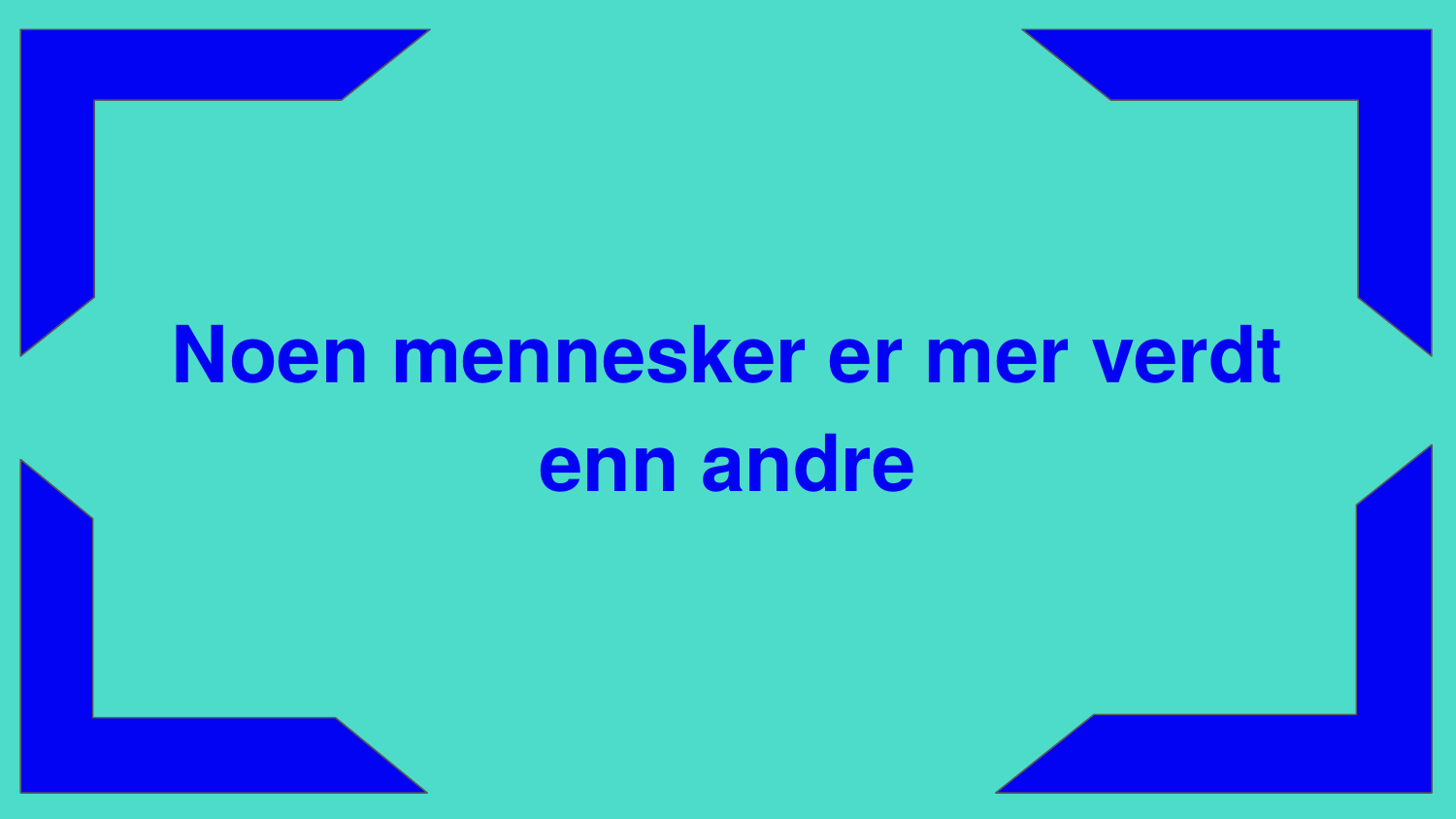

Noen mennesker er mer verdt enn andre